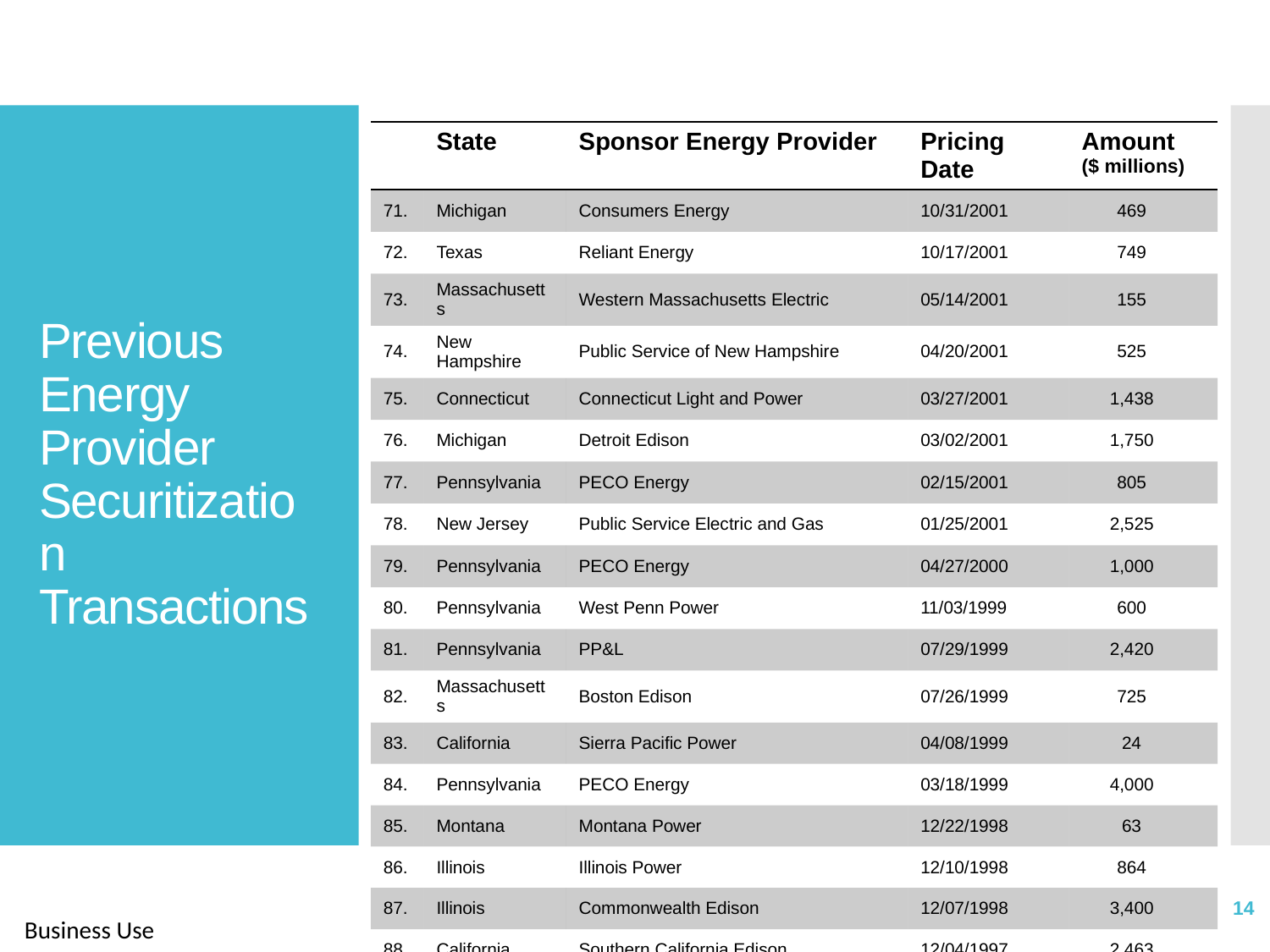

|  | State | Sponsor Energy Provider | Pricing Date | Amount ($ millions) |
| --- | --- | --- | --- | --- |
| 71. | Michigan | Consumers Energy | 10/31/2001 | 469 |
| 72. | Texas | Reliant Energy | 10/17/2001 | 749 |
| 73. | Massachusetts | Western Massachusetts Electric | 05/14/2001 | 155 |
| 74. | New Hampshire | Public Service of New Hampshire | 04/20/2001 | 525 |
| 75. | Connecticut | Connecticut Light and Power | 03/27/2001 | 1,438 |
| 76. | Michigan | Detroit Edison | 03/02/2001 | 1,750 |
| 77. | Pennsylvania | PECO Energy | 02/15/2001 | 805 |
| 78. | New Jersey | Public Service Electric and Gas | 01/25/2001 | 2,525 |
| 79. | Pennsylvania | PECO Energy | 04/27/2000 | 1,000 |
| 80. | Pennsylvania | West Penn Power | 11/03/1999 | 600 |
| 81. | Pennsylvania | PP&L | 07/29/1999 | 2,420 |
| 82. | Massachusetts | Boston Edison | 07/26/1999 | 725 |
| 83. | California | Sierra Pacific Power | 04/08/1999 | 24 |
| 84. | Pennsylvania | PECO Energy | 03/18/1999 | 4,000 |
| 85. | Montana | Montana Power | 12/22/1998 | 63 |
| 86. | Illinois | Illinois Power | 12/10/1998 | 864 |
| 87. | Illinois | Commonwealth Edison | 12/07/1998 | 3,400 |
| 88. | California | Southern California Edison | 12/04/1997 | 2,463 |
# Previous Energy Provider Securitization Transactions
14